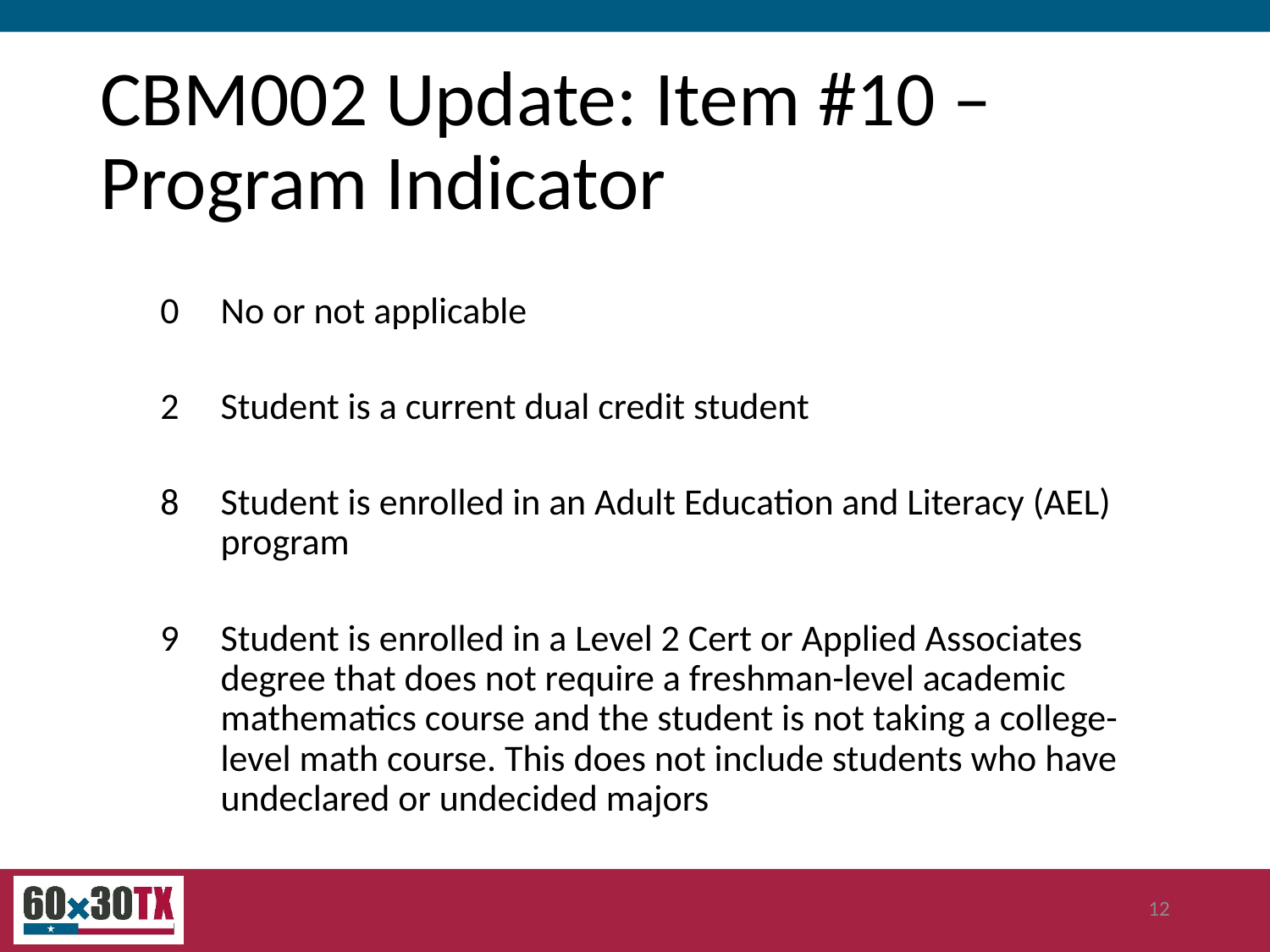

# CBM002 Update: Item #10 – Program Indicator

0	No or not applicable

2	Student is a current dual credit student

8	Student is enrolled in an Adult Education and Literacy (AEL) program

9	Student is enrolled in a Level 2 Cert or Applied Associates degree that does not require a freshman-level academic mathematics course and the student is not taking a college-level math course. This does not include students who have undeclared or undecided majors
12